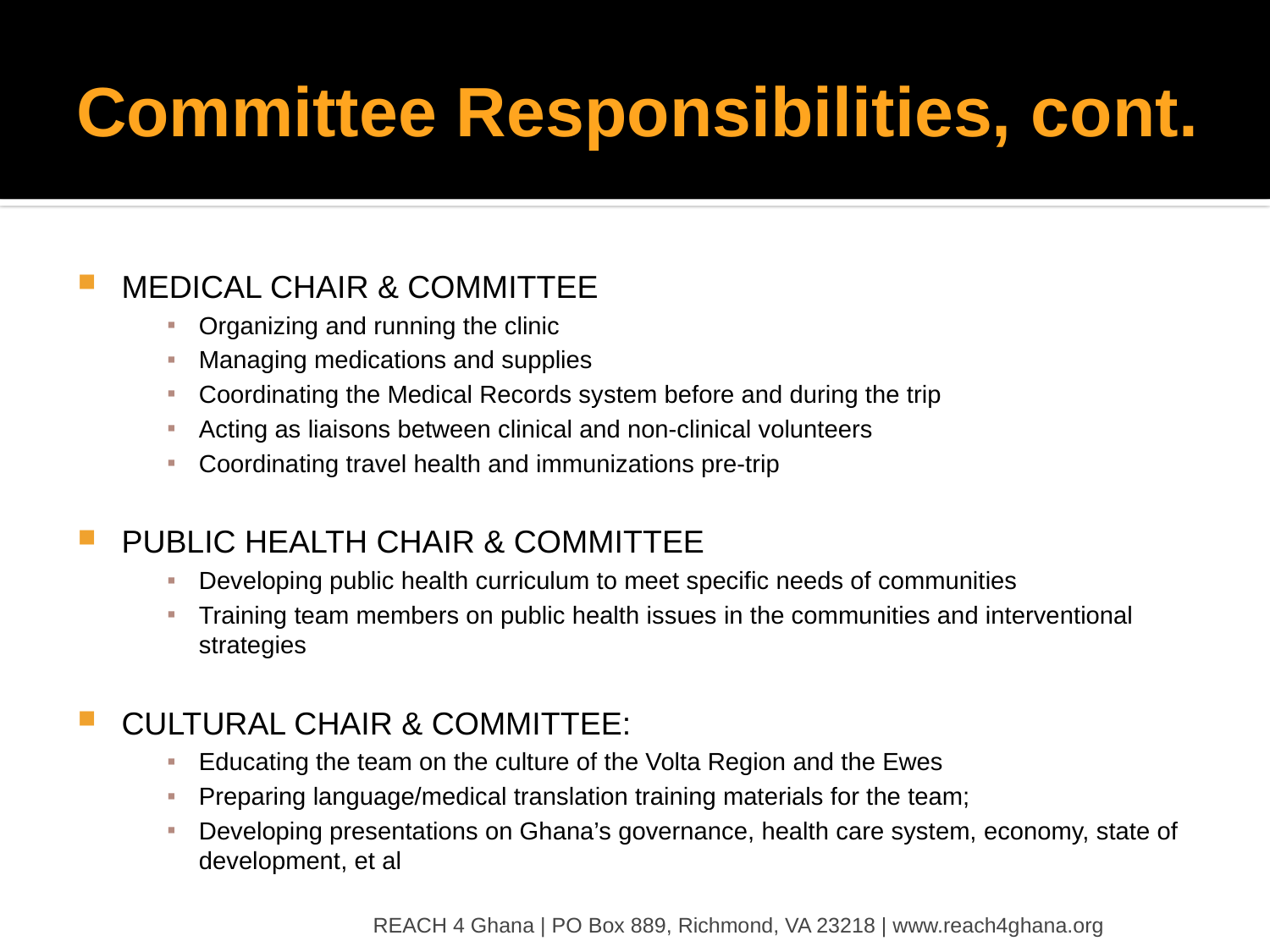

# Committee Responsibilities, cont.
MEDICAL CHAIR & COMMITTEE
Organizing and running the clinic
Managing medications and supplies
Coordinating the Medical Records system before and during the trip
Acting as liaisons between clinical and non-clinical volunteers
Coordinating travel health and immunizations pre-trip

PUBLIC HEALTH CHAIR & COMMITTEE
Developing public health curriculum to meet specific needs of communities
Training team members on public health issues in the communities and interventional strategies

CULTURAL CHAIR & COMMITTEE:
Educating the team on the culture of the Volta Region and the Ewes
Preparing language/medical translation training materials for the team;
Developing presentations on Ghana’s governance, health care system, economy, state of development, et al
REACH 4 Ghana | PO Box 889, Richmond, VA 23218 | www.reach4ghana.org